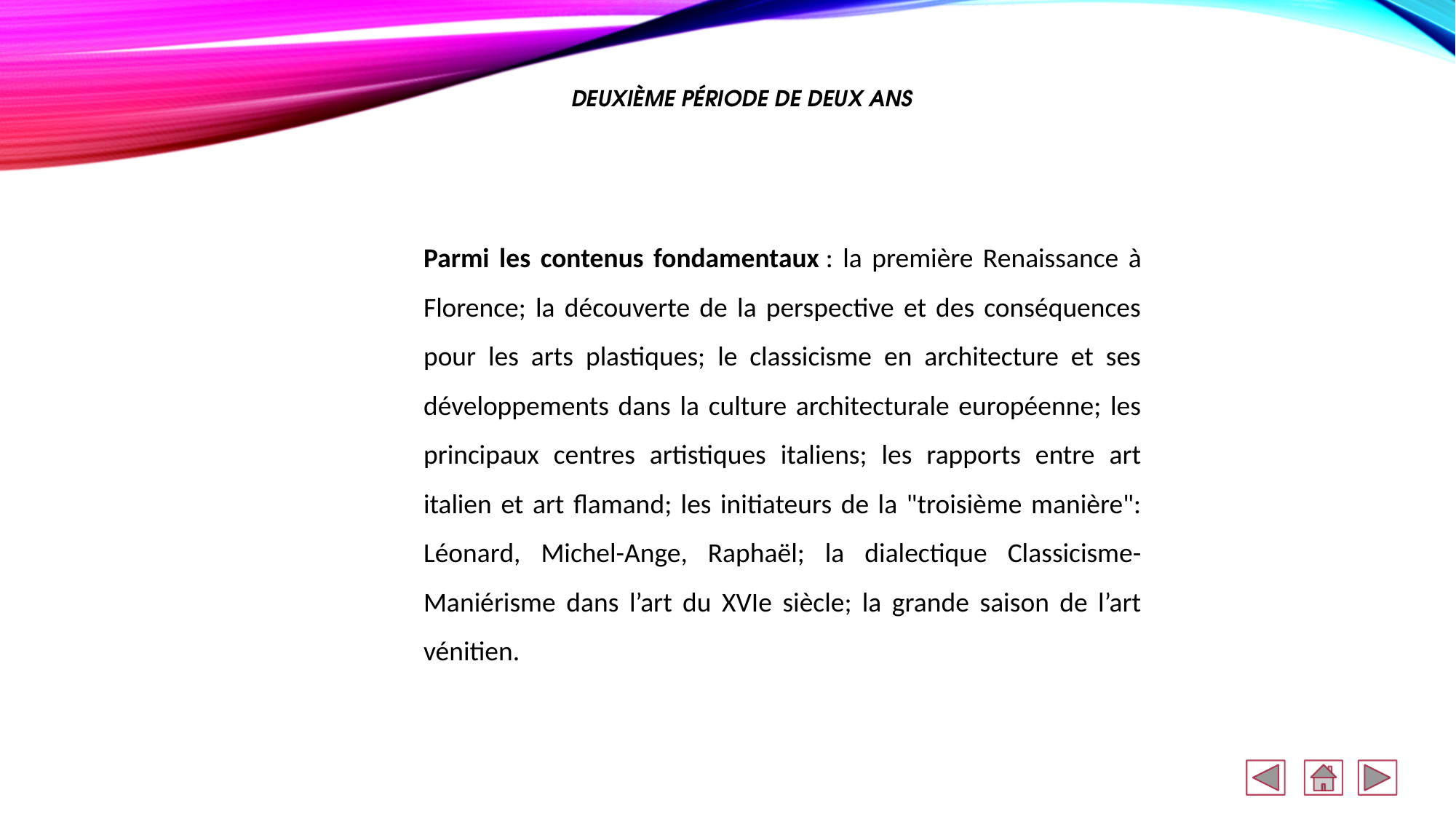

DEUXIÈME PÉRIODE DE DEUX ANS
Parmi les contenus fondamentaux : la première Renaissance à Florence; la découverte de la perspective et des conséquences pour les arts plastiques; le classicisme en architecture et ses développements dans la culture architecturale européenne; les principaux centres artistiques italiens; les rapports entre art italien et art flamand; les initiateurs de la "troisième manière": Léonard, Michel-Ange, Raphaël; la dialectique Classicisme-Maniérisme dans l’art du XVIe siècle; la grande saison de l’art vénitien.